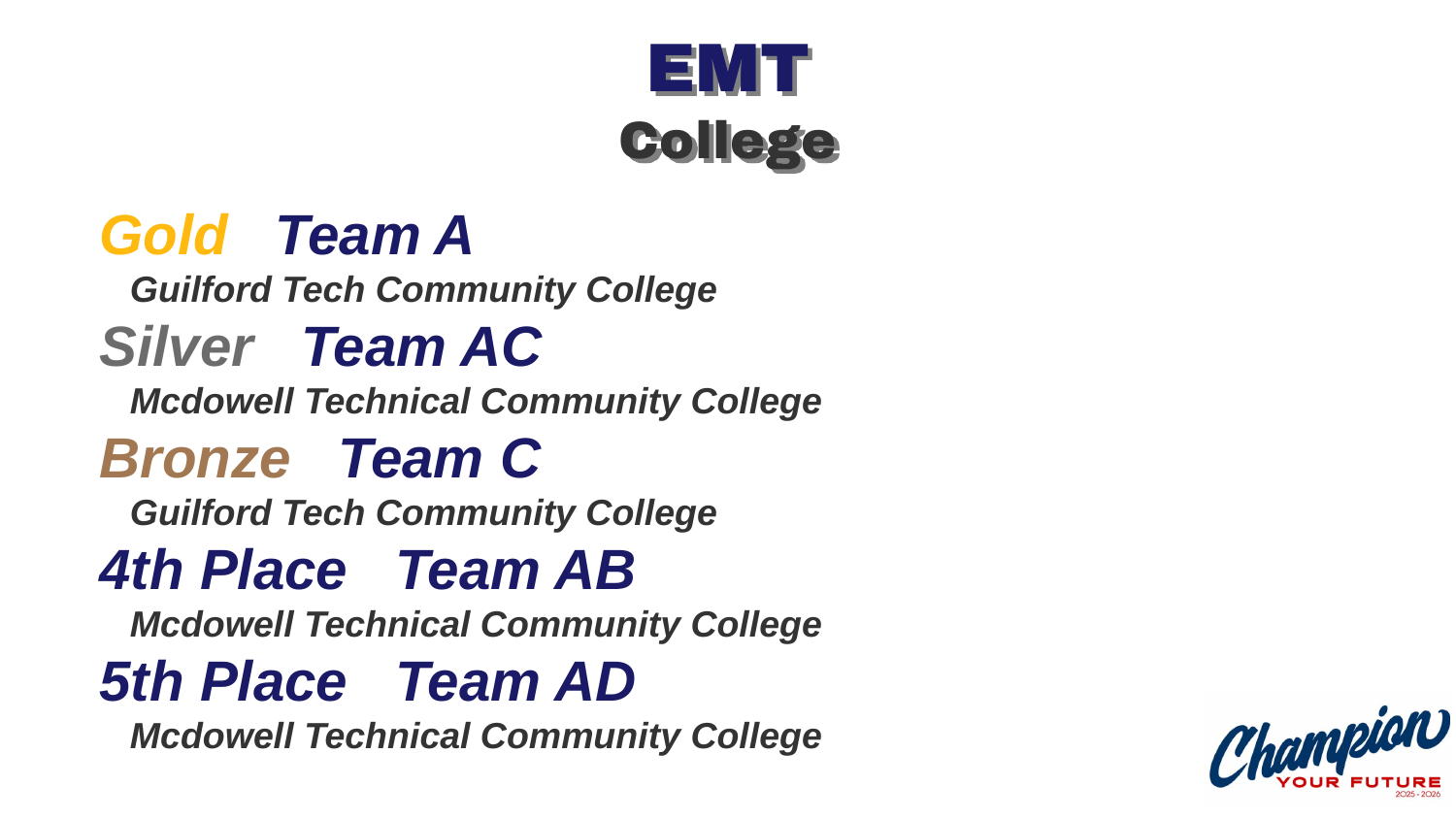

# EMT College
Gold   Team A
   Guilford Tech Community College
Silver   Team AC
   Mcdowell Technical Community College
Bronze   Team C
   Guilford Tech Community College
4th Place   Team AB
   Mcdowell Technical Community College
5th Place   Team AD
   Mcdowell Technical Community College